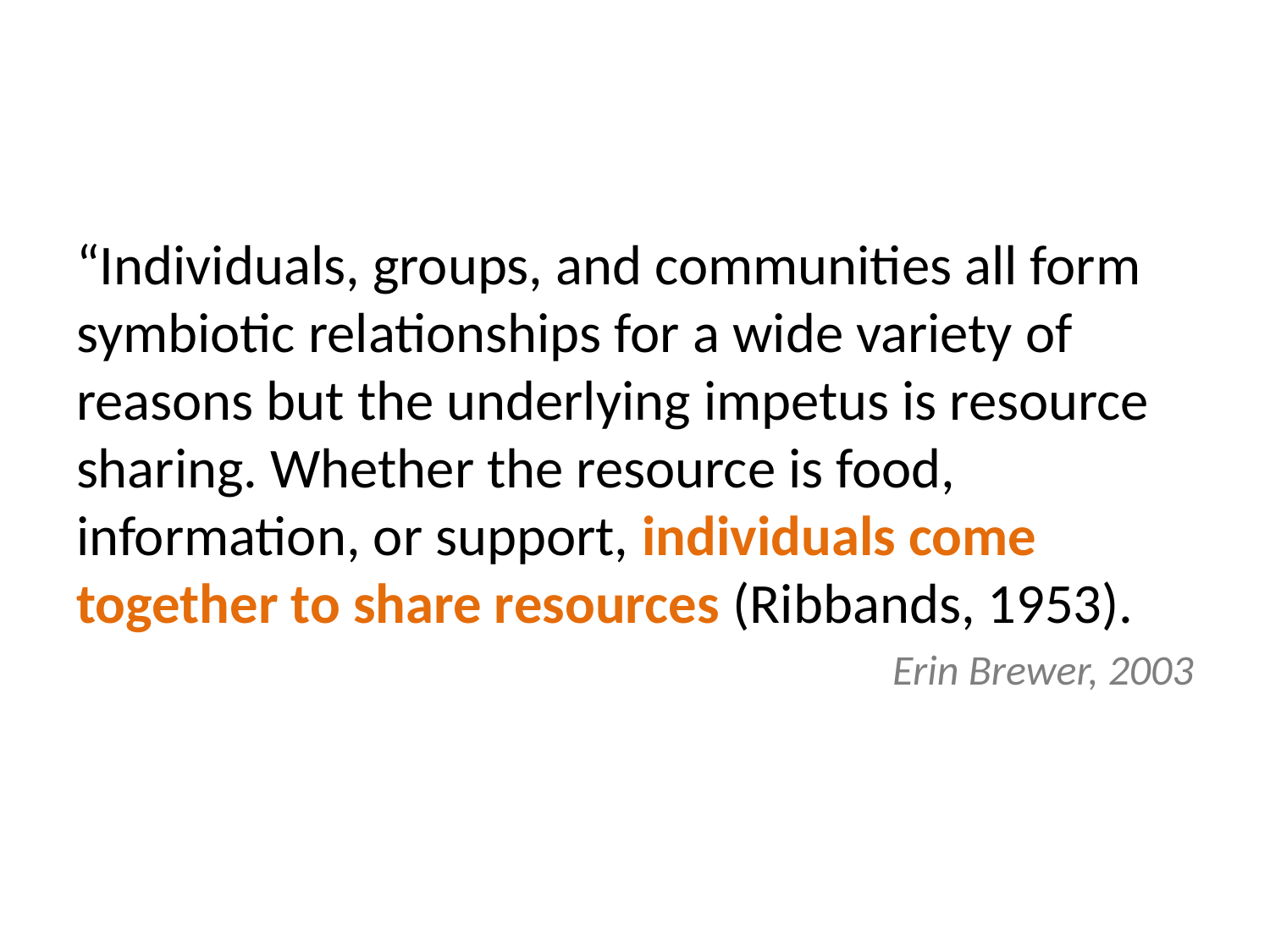

“Individuals, groups, and communities all form symbiotic relationships for a wide variety of reasons but the underlying impetus is resource sharing. Whether the resource is food, information, or support, individuals come together to share resources (Ribbands, 1953).
Erin Brewer, 2003